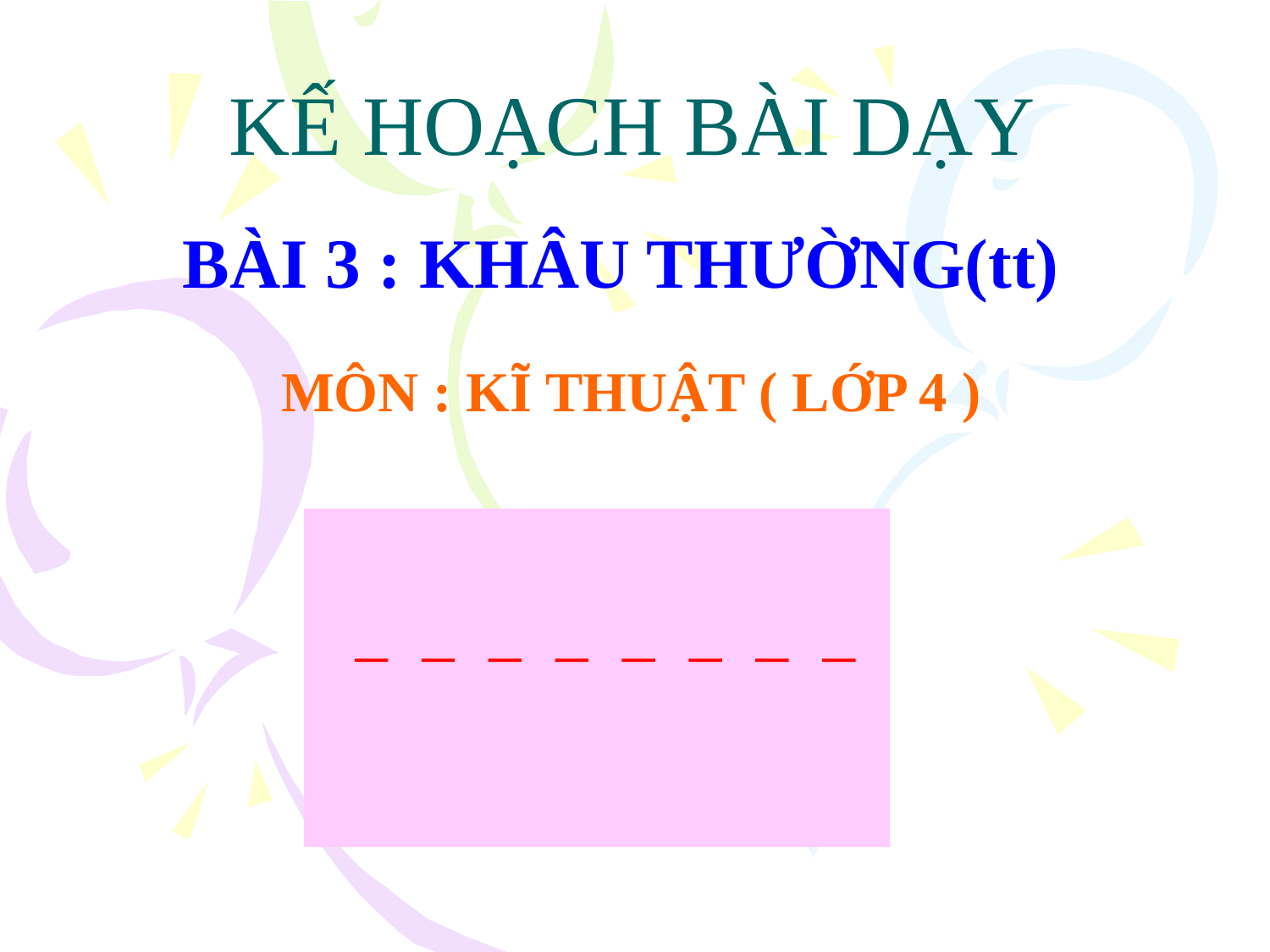

# KẾ HOẠCH BÀI DẠY
BÀI 3 : KHÂU THƯỜNG(tt)

MÔN : KĨ THUẬT ( LỚP 4 )